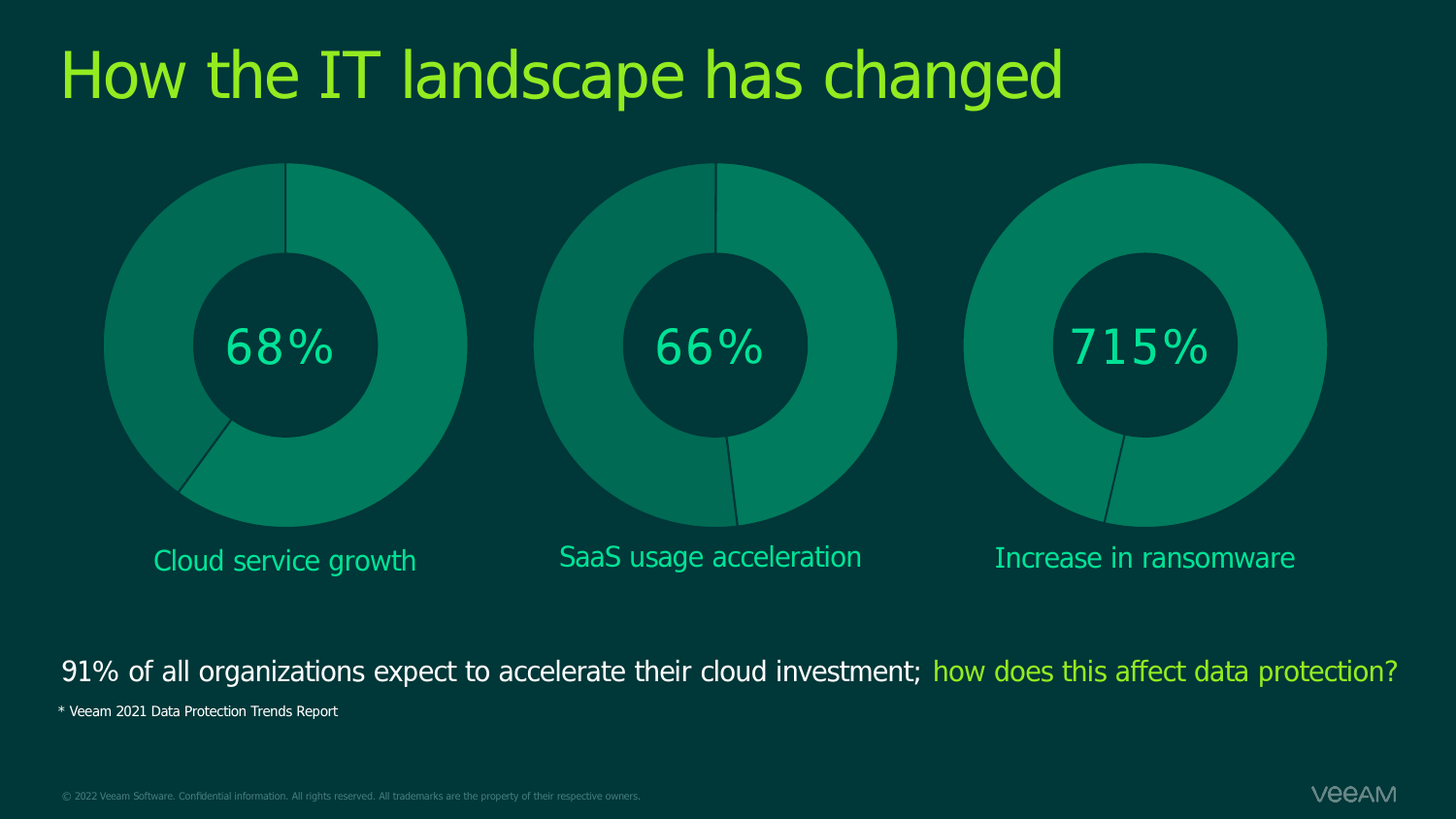

# How the IT landscape has changed

### Chart

| Category | Sales |
|---|---|
| Title1 | 0.4 |
| Title2 | 0.6 |
68%

### Chart

| Category | Sales |
|---|---|
| Title1 | 0.52 |
| Title2 | 0.48 |
66%

### Chart

| Category | Sales |
|---|---|
| Title1 | 0.0 |
| Title2 | 1.0 |
715%
SaaS usage acceleration
Increase in ransomware
Cloud service growth
91% of all organizations expect to accelerate their cloud investment; how does this affect data protection?
* Veeam 2021 Data Protection Trends Report